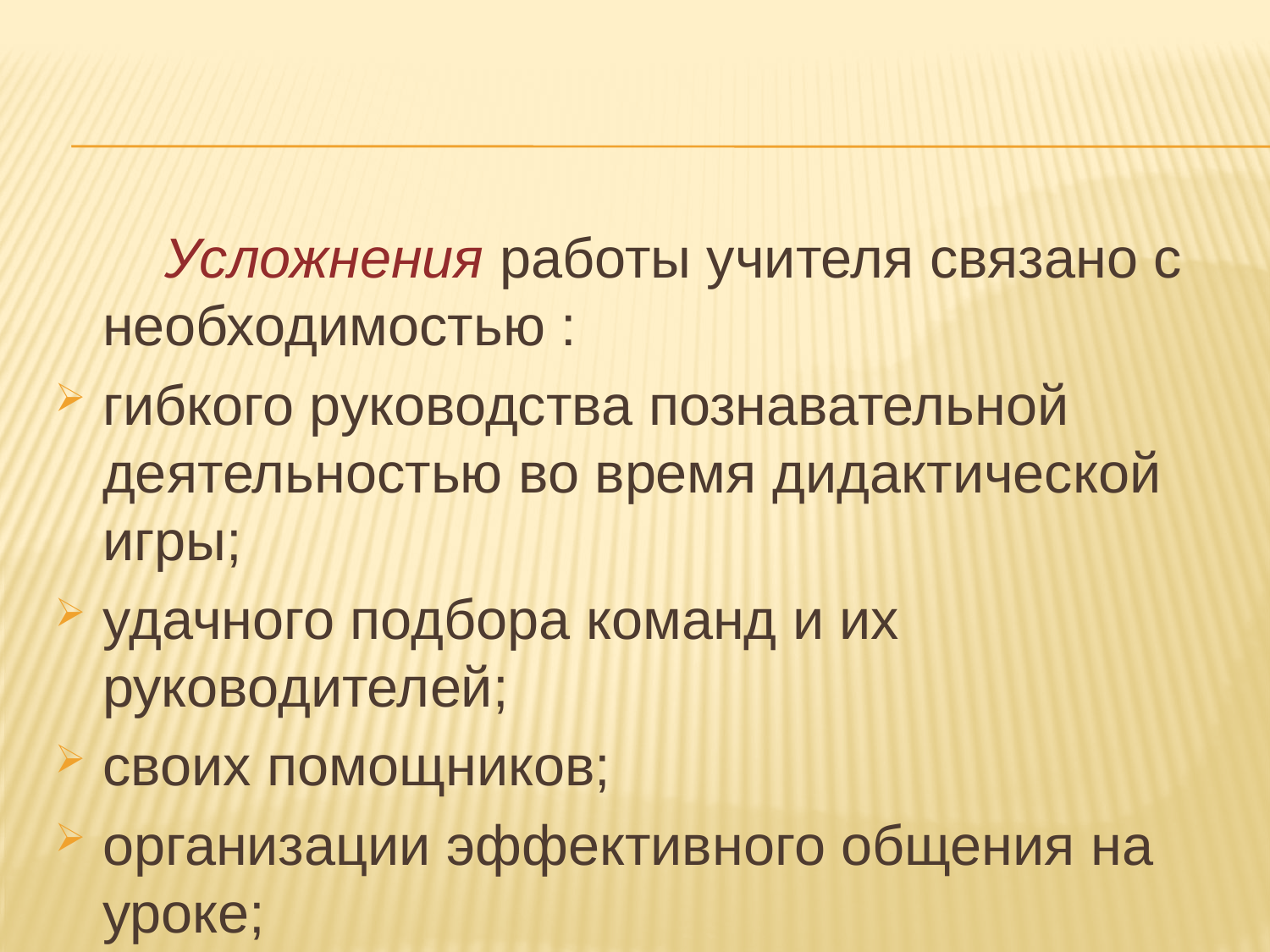

Усложнения работы учителя связано с необходимостью :
гибкого руководства познавательной деятельностью во время дидактической игры;
удачного подбора команд и их руководителей;
своих помощников;
организации эффективного общения на уроке;